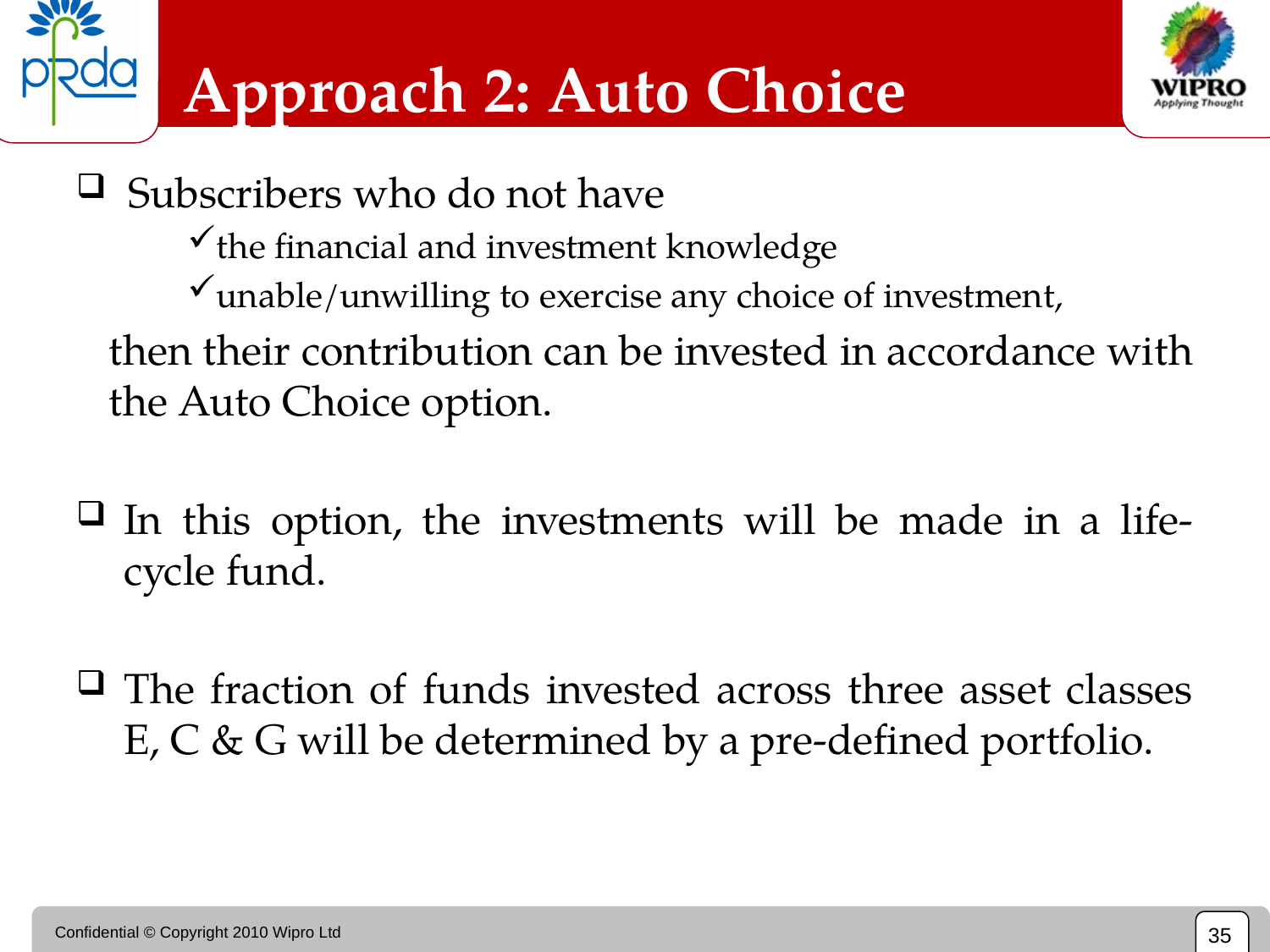

# Approach 2: Auto Choice
  Subscribers who do not have
the financial and investment knowledge
unable/unwilling to exercise any choice of investment,
then their contribution can be invested in accordance with the Auto Choice option.

In this option, the investments will be made in a life-cycle fund.

The fraction of funds invested across three asset classes E, C & G will be determined by a pre-defined portfolio.